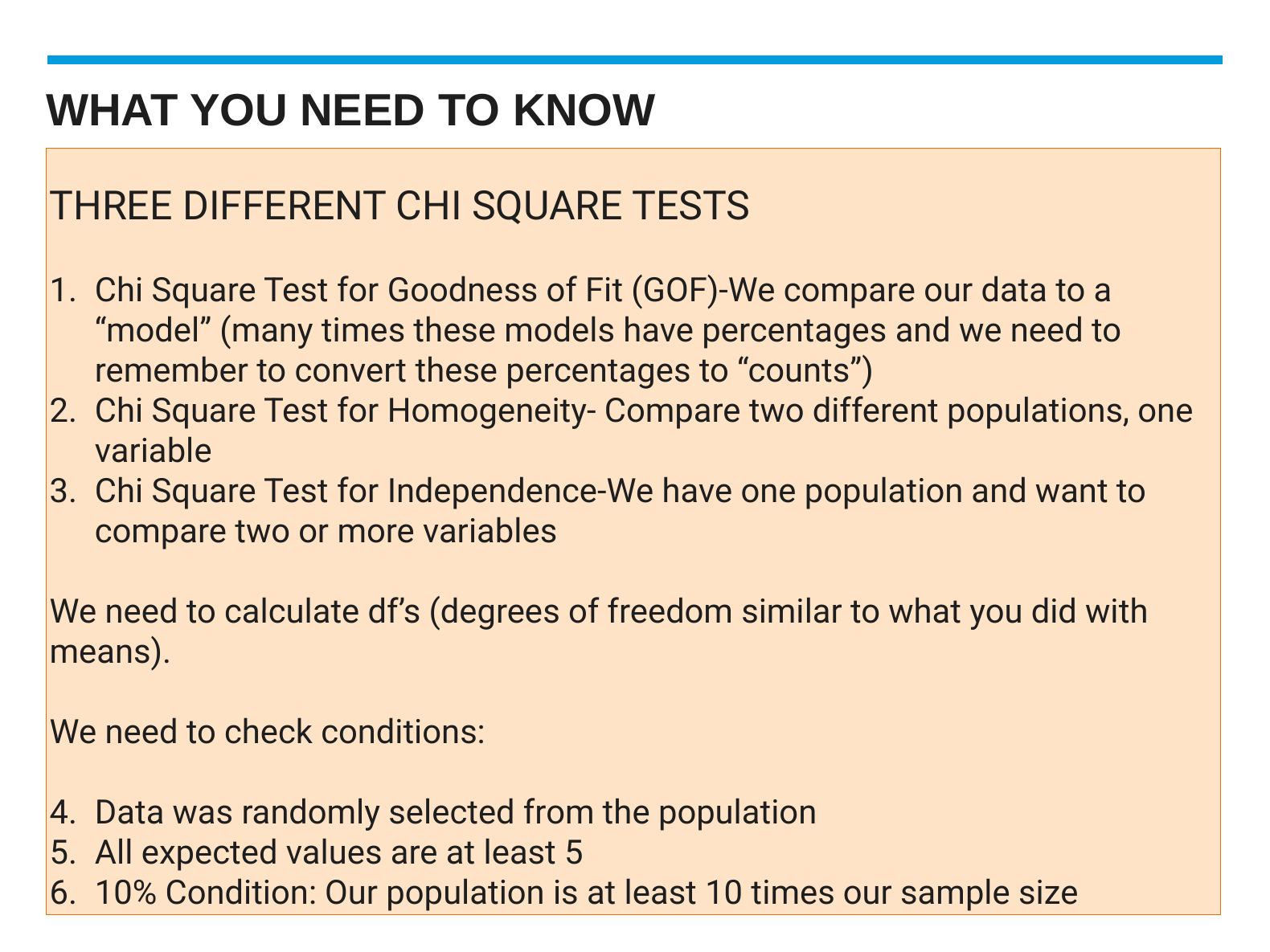

# WHAT YOU NEED TO KNOW

THREE DIFFERENT CHI SQUARE TESTS

Chi Square Test for Goodness of Fit (GOF)-We compare our data to a “model” (many times these models have percentages and we need to remember to convert these percentages to “counts”)
Chi Square Test for Homogeneity- Compare two different populations, one variable
Chi Square Test for Independence-We have one population and want to compare two or more variables

We need to calculate df’s (degrees of freedom similar to what you did with means).

We need to check conditions:

Data was randomly selected from the population
All expected values are at least 5
10% Condition: Our population is at least 10 times our sample size